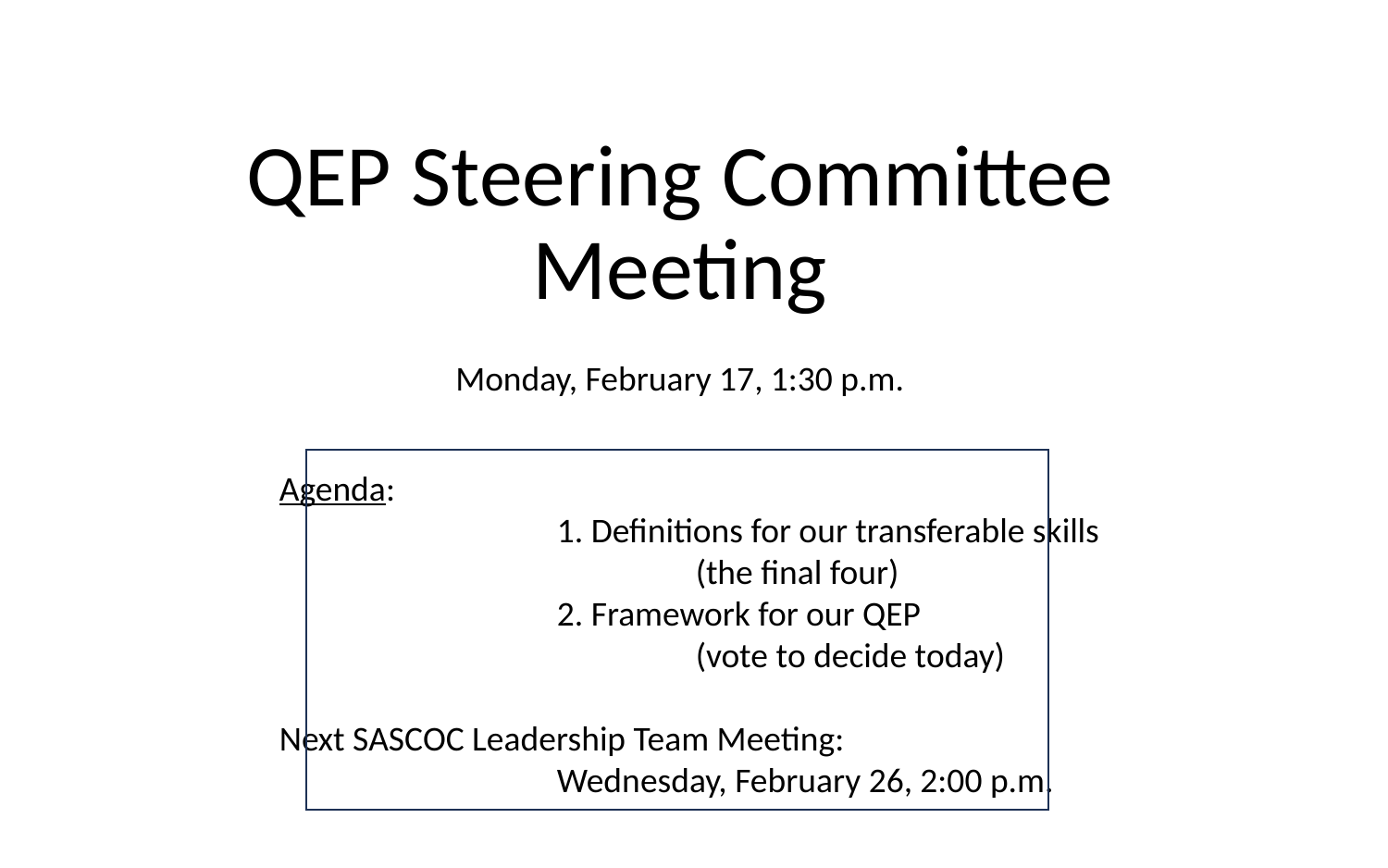

# QEP Steering Committee Meeting
Monday, February 17, 1:30 p.m.

Agenda:
		1. Definitions for our transferable skills
			(the final four)
		2. Framework for our QEP
			(vote to decide today)

Next SASCOC Leadership Team Meeting:
		Wednesday, February 26, 2:00 p.m.